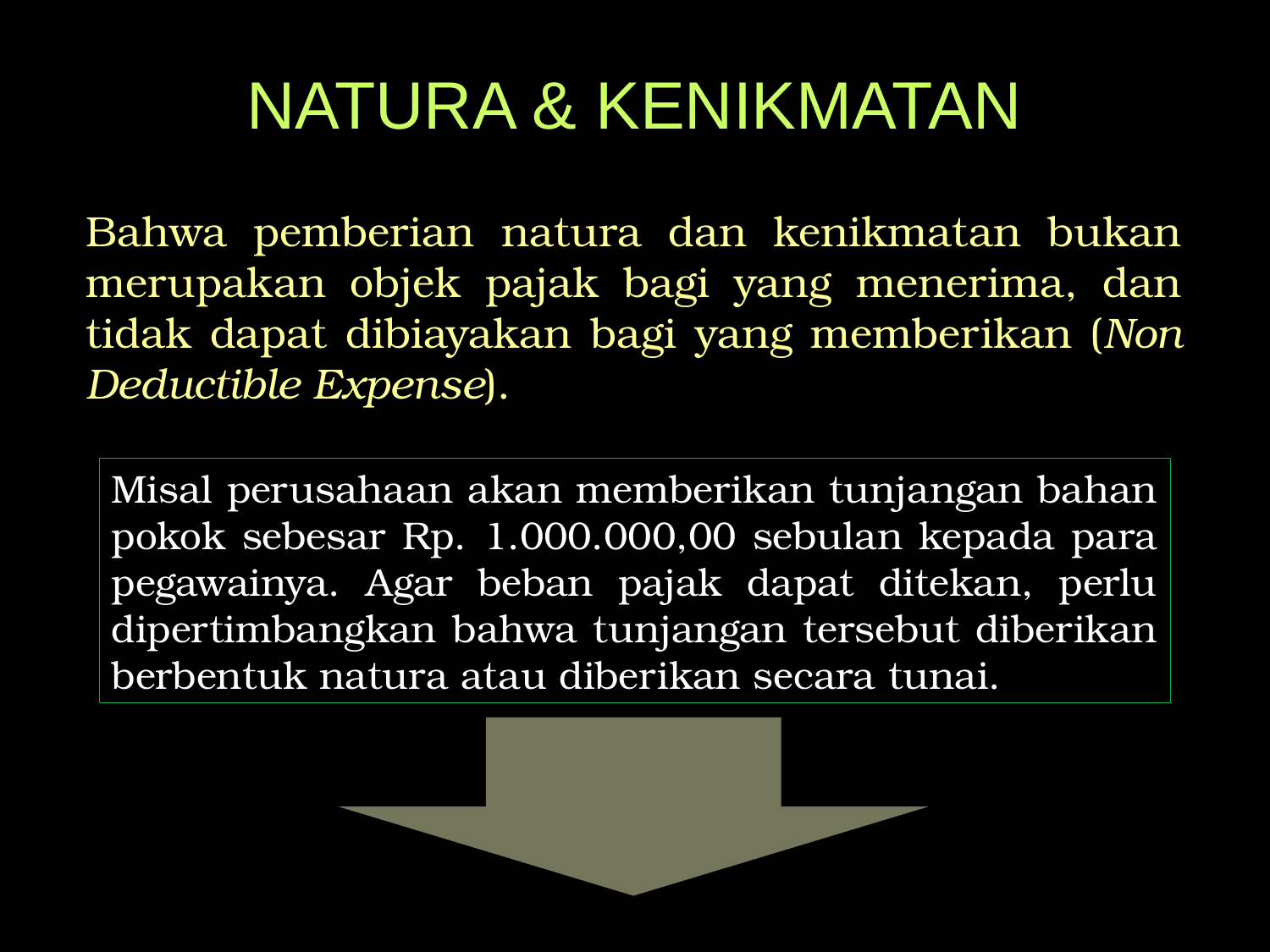

NATURA & KENIKMATAN
Bahwa pemberian natura dan kenikmatan bukan merupakan objek pajak bagi yang menerima, dan tidak dapat dibiayakan bagi yang memberikan (Non Deductible Expense).
Misal perusahaan akan memberikan tunjangan bahan pokok sebesar Rp. 1.000.000,00 sebulan kepada para pegawainya. Agar beban pajak dapat ditekan, perlu dipertimbangkan bahwa tunjangan tersebut diberikan berbentuk natura atau diberikan secara tunai.